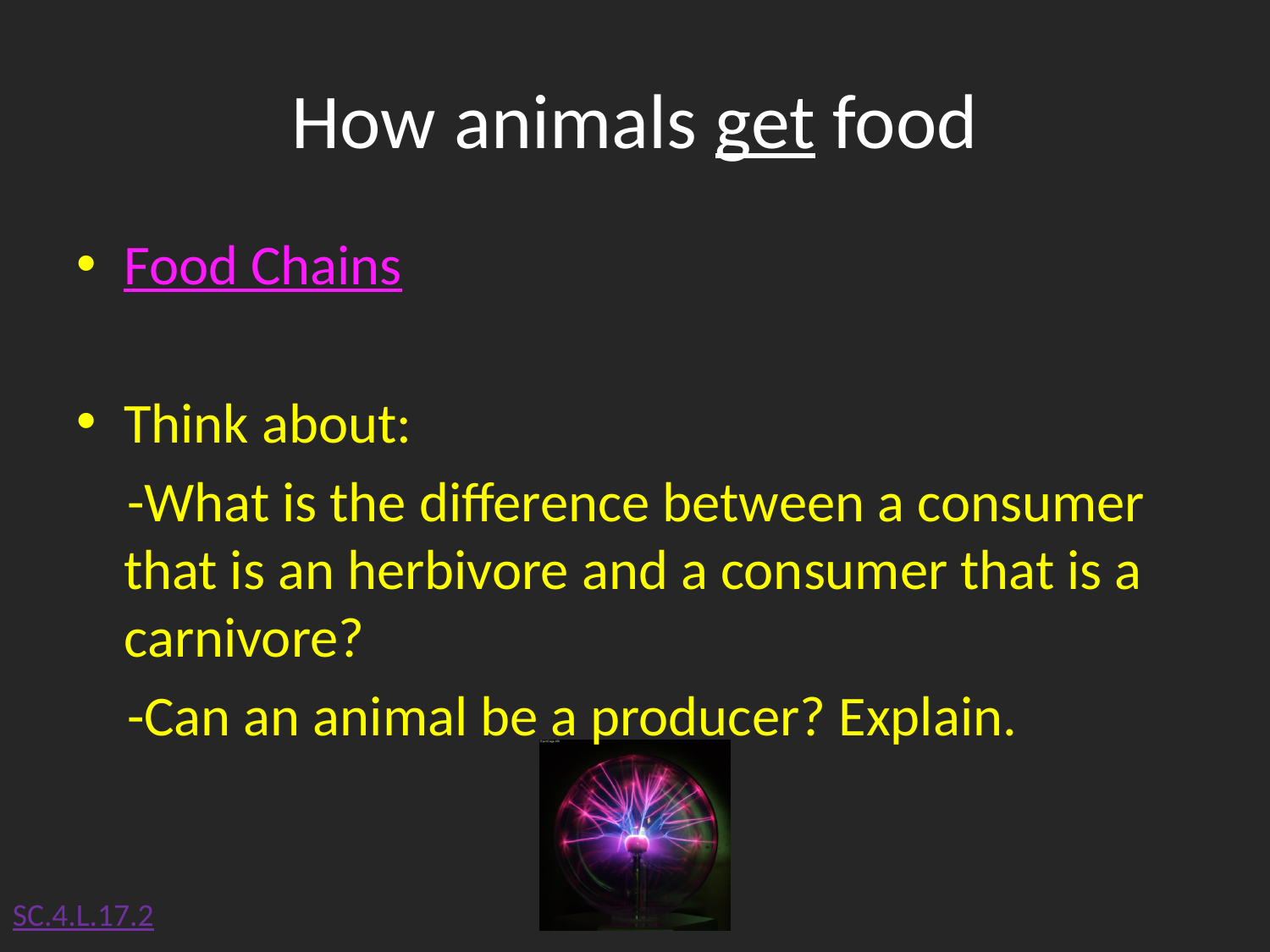

# How animals get food
Food Chains

Think about:
    -What is the difference between a consumer that is an herbivore and a consumer that is a carnivore?
    -Can an animal be a producer? Explain.
SC.4.L.17.2